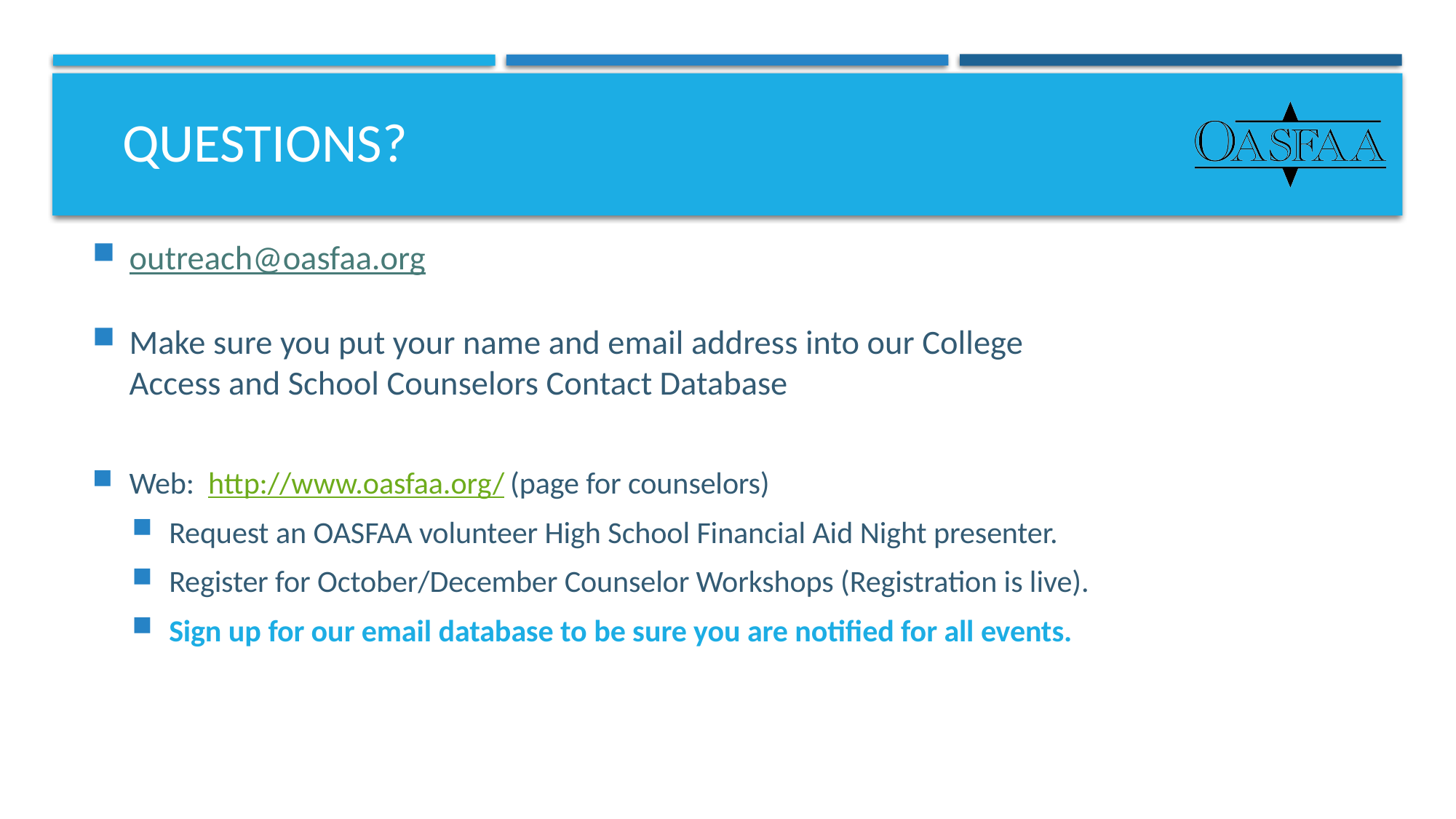

# Questions?
outreach@oasfaa.org

Make sure you put your name and email address into our College Access and School Counselors Contact Database

Web:  http://www.oasfaa.org/ (page for counselors)
Request an OASFAA volunteer High School Financial Aid Night presenter.
Register for October/December Counselor Workshops (Registration is live).
Sign up for our email database to be sure you are notified for all events.